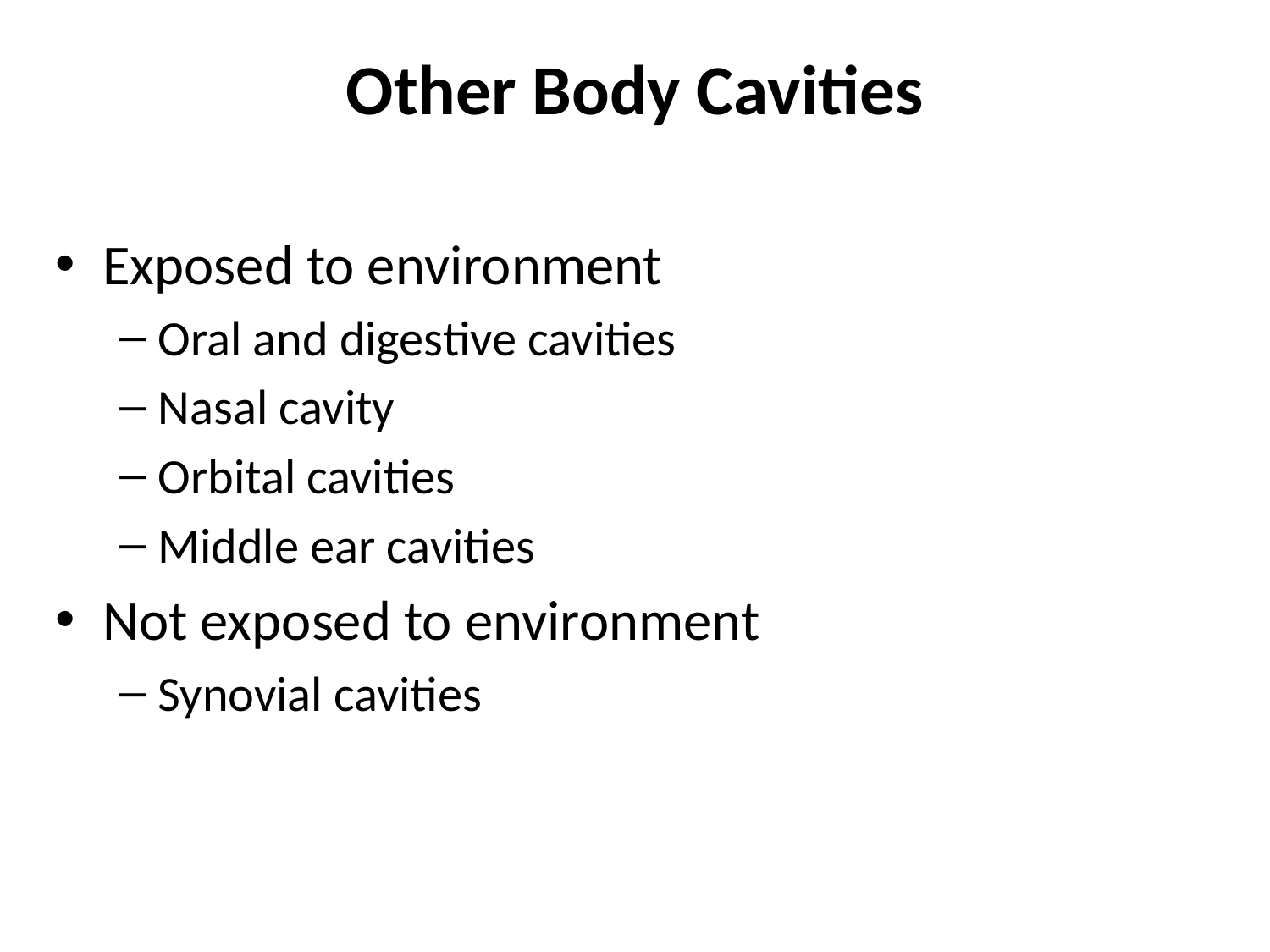

# Other Body Cavities
Exposed to environment
Oral and digestive cavities
Nasal cavity
Orbital cavities
Middle ear cavities
Not exposed to environment
Synovial cavities